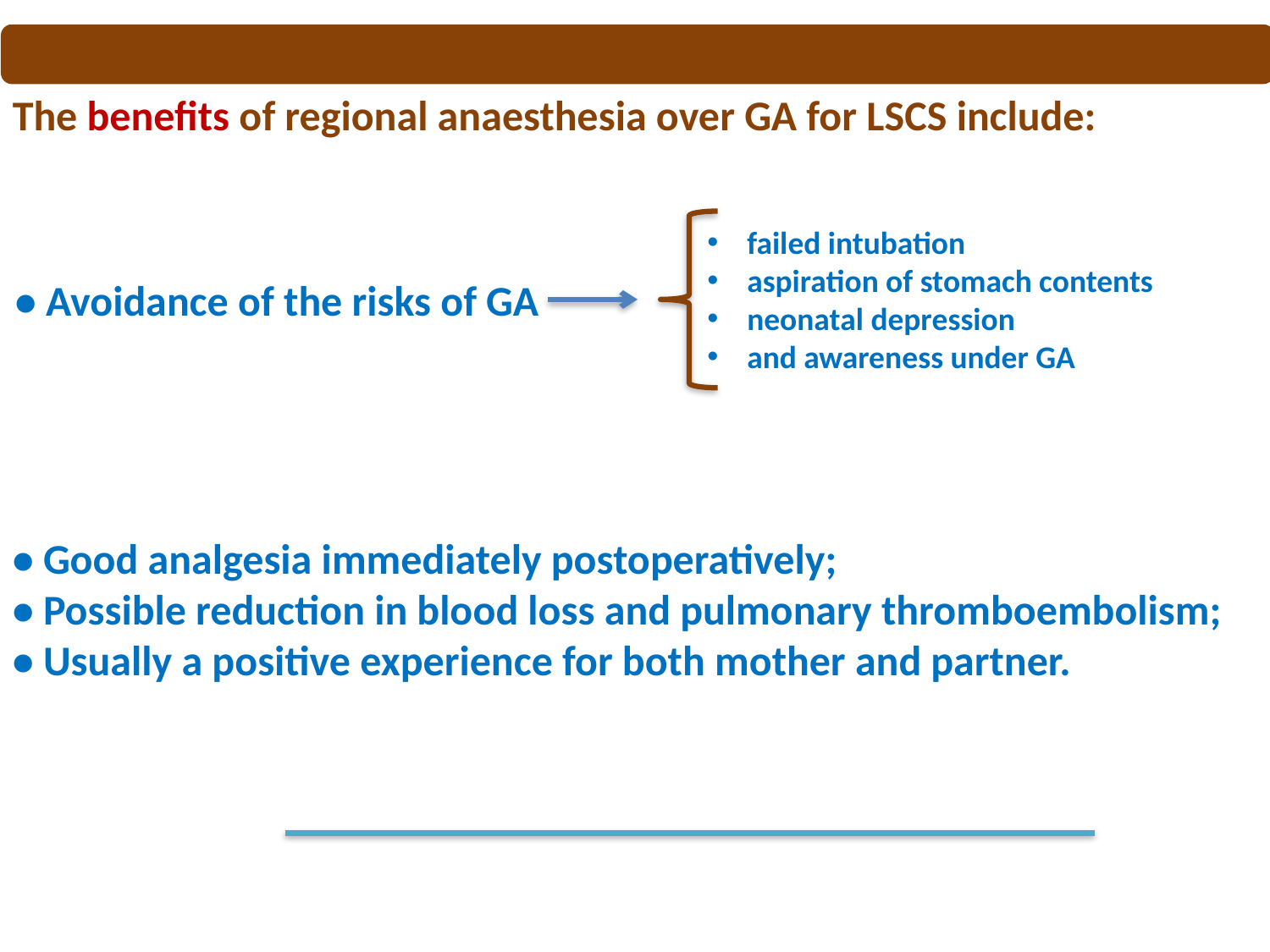

The benefits of regional anaesthesia over GA for LSCS include:

failed intubation
aspiration of stomach contents
neonatal depression
and awareness under GA
• Avoidance of the risks of GA
• Good analgesia immediately postoperatively;
• Possible reduction in blood loss and pulmonary thromboembolism;
• Usually a positive experience for both mother and partner.